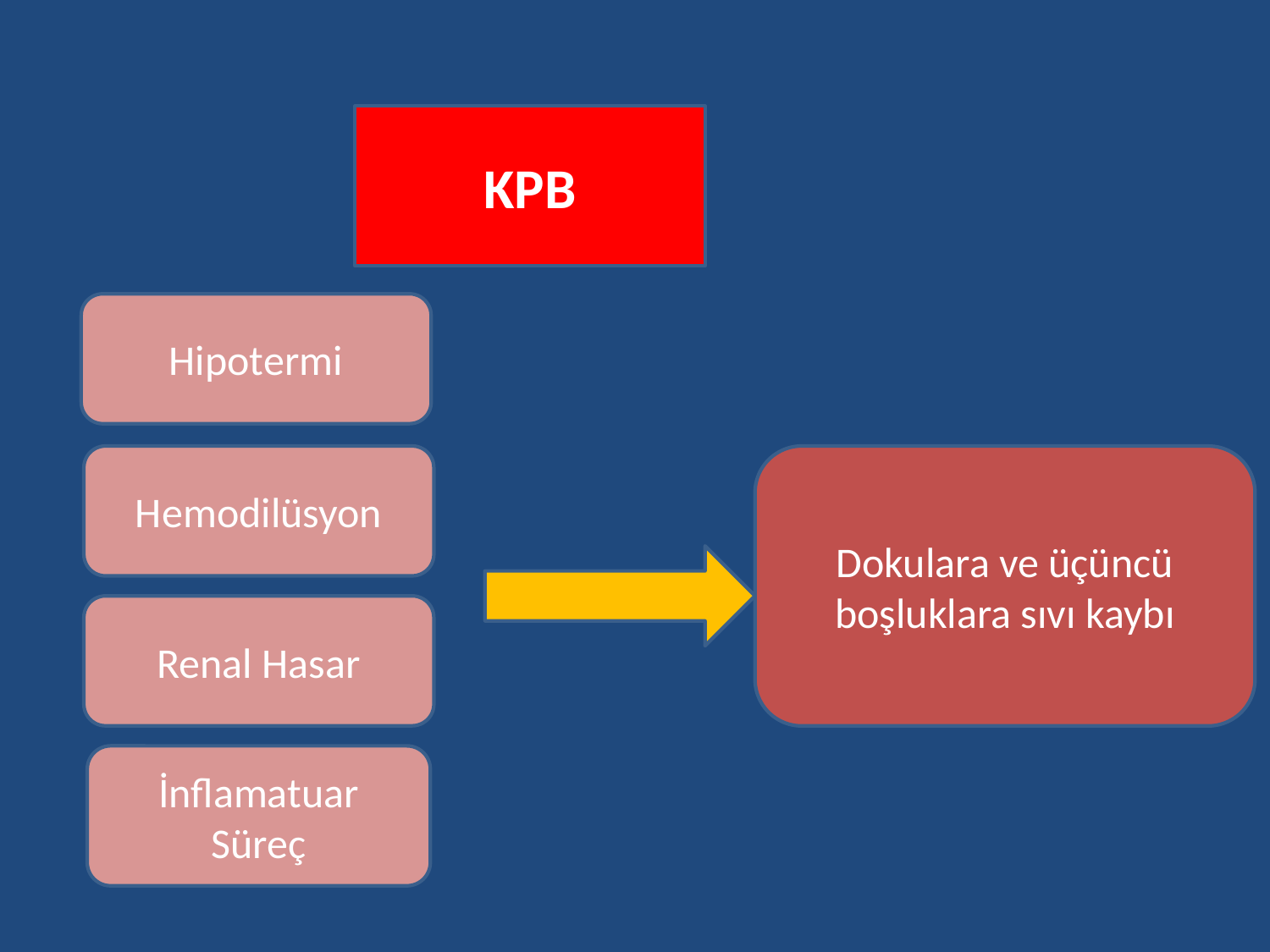

#
KPB

Hipotermi
Hemodilüsyon
Dokulara ve üçüncü boşluklara sıvı kaybı

Renal Hasar
İnflamatuar Süreç